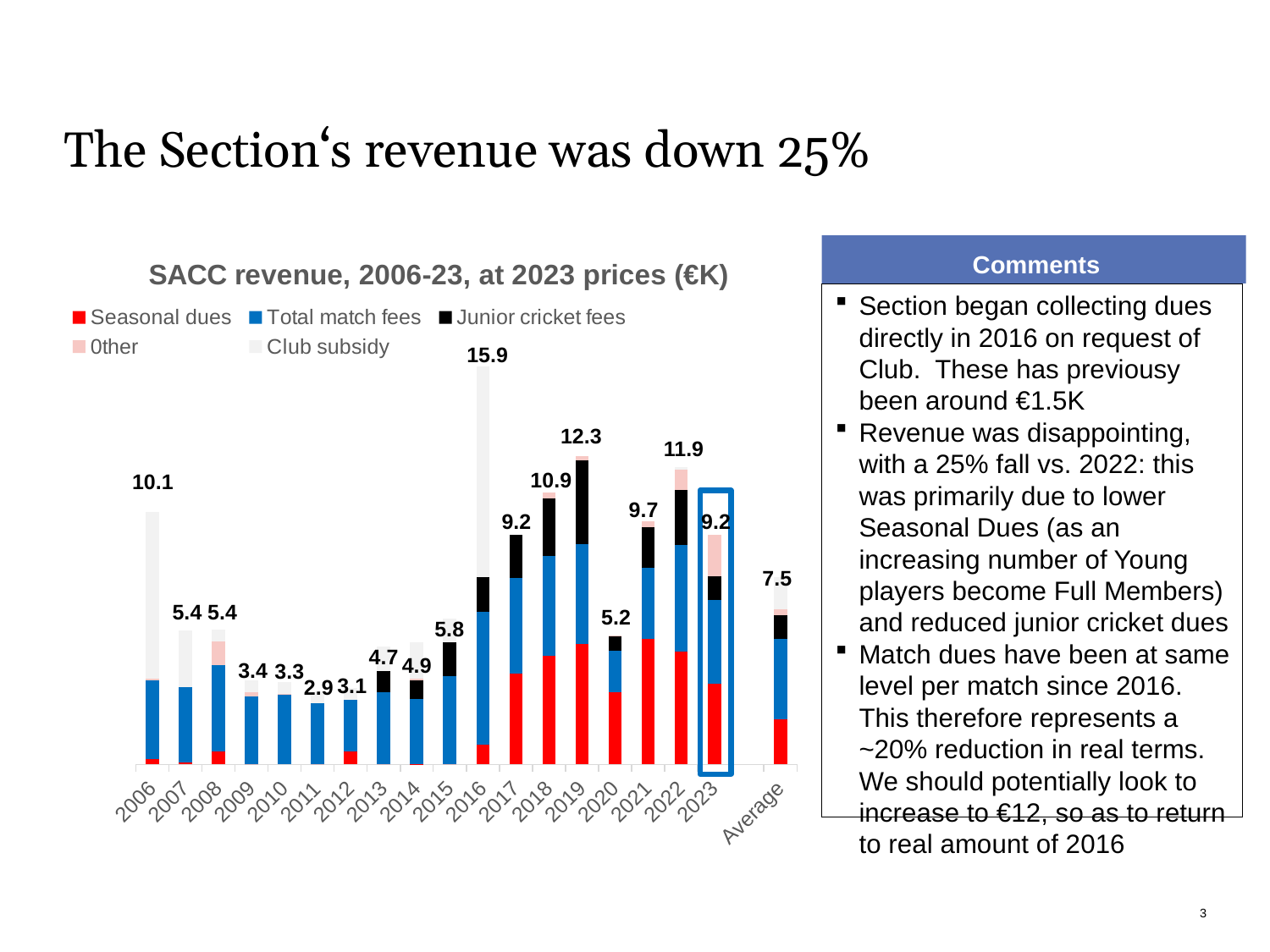

# The Section‘s revenue was down 25%
Comments

### Chart: SACC revenue, 2006-23, at 2023 prices (€K)

| Category | Seasonal dues | Total match fees | Junior cricket fees | 0ther | Club subsidy |
|---|---|---|---|---|---|
| 2006 | 234.61777066850502 | 3130.3922236045805 | 0.0 | 74.81905285097994 | 6675.522159926321 |
| 2007 | 72.04797681946215 | 3037.099330543482 | 0.0 | 0.0 | 2271.35865383407 |
| 2008 | 515.4201418623063 | 3445.371199187101 | 0.0 | 970.8003030417274 | 460.9223132424567 |
| 2009 | 0.0 | 2711.9597428453962 | 0.0 | 194.8990142167502 | 460.9223132424567 |
| 2010 | None | 2829.268628179649 | 0.0 | 12.931688147082955 | 460.9223132424567 |
| 2011 | 0.0 | 2463.486592019303 | 0.0 | 0.0 | 460.9223132424567 |
| 2012 | 520.038601914836 | 2077.383331627826 | 0.0 | 0.0 | 460.9223132424567 |
| 2013 | 0.0 | 2898.5455289675933 | 857.1861857494986 | 0.0 | 966.1818429891978 |
| 2014 | 13.855380157588877 | 2604.811469626709 | 752.8089885623292 | 75.74274486148587 | 1429.8752322631722 |
| 2015 | 0.0 | 3528.5034801326346 | 1352.2851033806744 | 0.0 | 952.326462831609 |
| 2016 | 808.2305091926845 | 5310.3053683985645 | 1368.911559569781 | 0.0 | 8431.460671898085 |
| 2017 | 3650.4308255194164 | 3832.398151589084 | 1699.5932993309023 | 0.0 | 0.0 |
| 2018 | 4344.123525409366 | 4014.365477658751 | 2277.8244979076117 | 265.09960701520055 | 0.0 |
| 2019 | 4835.527674998519 | 3979.2651812595254 | 3350.230922104991 | 169.9593299330902 | 0.0 |
| 2020 | 2906.7231099836813 | 1649.9114033812132 | 590.5723144093829 | 19.378154066557872 | 0.0 |
| 2021 | 5031.246689969283 | 2847.299643279673 | 1633.696516635878 | 227.10176852136104 | 0.0 |
| 2022 | 4532.888465204957 | 4248.808388941849 | 2221.1630123927553 | 782.650142993327 | 130.60057197330792 |
| 2023 | 3230.0 | 3370.0 | 935.0 | 1665.0 | 0.0 |
|  | None | None | None | None | None |
| Average | 1805.5970983353295 | 3221.065285624607 | 946.626244446878 | 247.68787809153127 | 1286.7742867737802 |
Section began collecting dues directly in 2016 on request of Club.  These has previousy been around €1.5K
Revenue was disappointing, with a 25% fall vs. 2022: this was primarily due to lower Seasonal Dues (as an increasing number of Young players become Full Members) and reduced junior cricket dues
Match dues have been at same level per match since 2016.  This therefore represents a ~20% reduction in real terms.  We should potentially look to increase to €12, so as to return to real amount of 2016

15.9
12.3
11.9
10.9

10.1
9.7

9.2
9.2
7.5
5.4
5.4
5.2
5.8
4.7
4.9
3.4
3.3
3.1
2.9

3